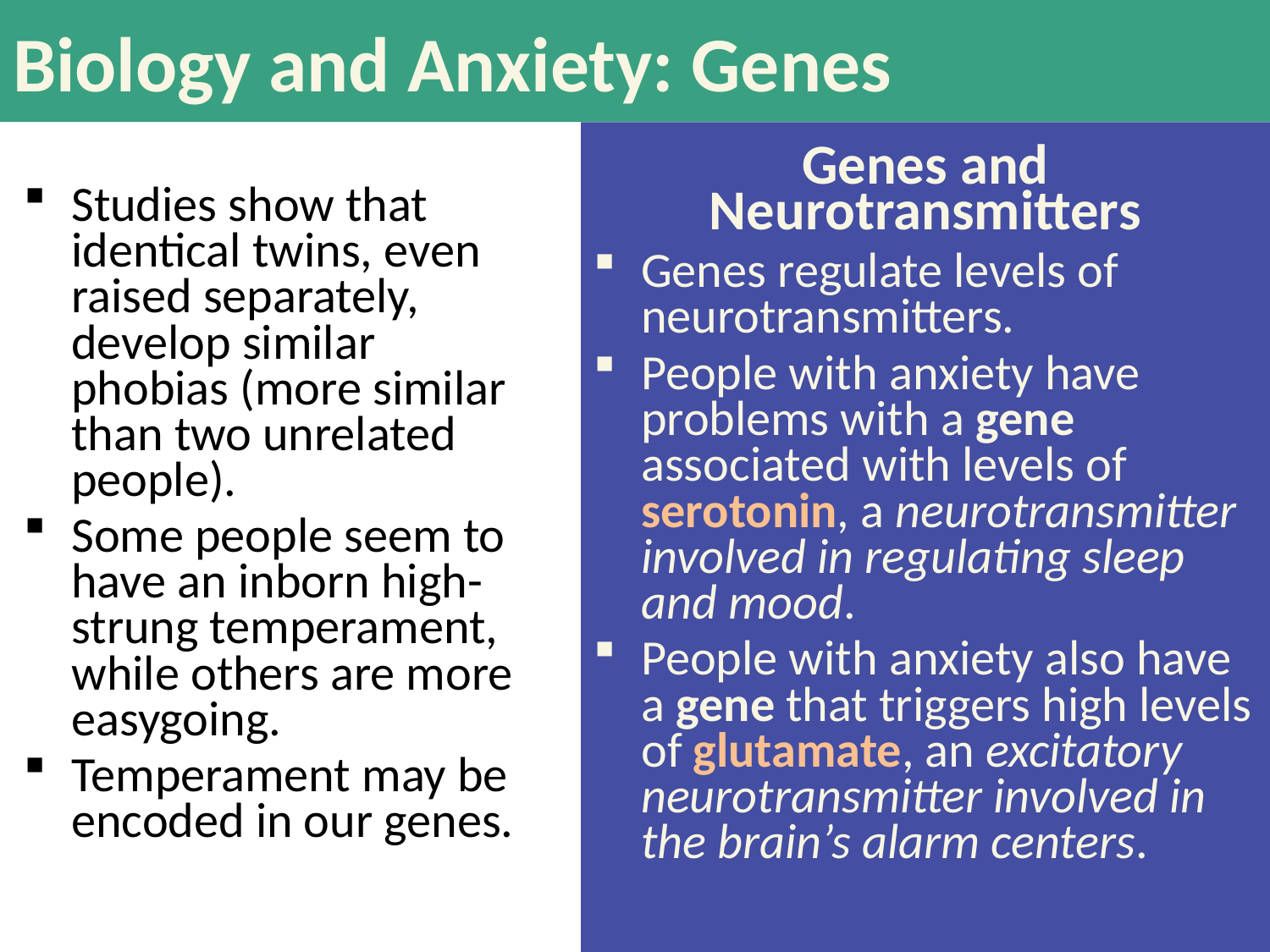

# Biology and Anxiety: Genes
Genes and Neurotransmitters
Genes regulate levels of neurotransmitters.
People with anxiety have problems with a gene associated with levels of serotonin, a neurotransmitter involved in regulating sleep and mood.
People with anxiety also have a gene that triggers high levels of glutamate, an excitatory neurotransmitter involved in the brain’s alarm centers.

Studies show that identical twins, even raised separately, develop similar phobias (more similar than two unrelated people).
Some people seem to have an inborn high-strung temperament, while others are more easygoing.
Temperament may be encoded in our genes.